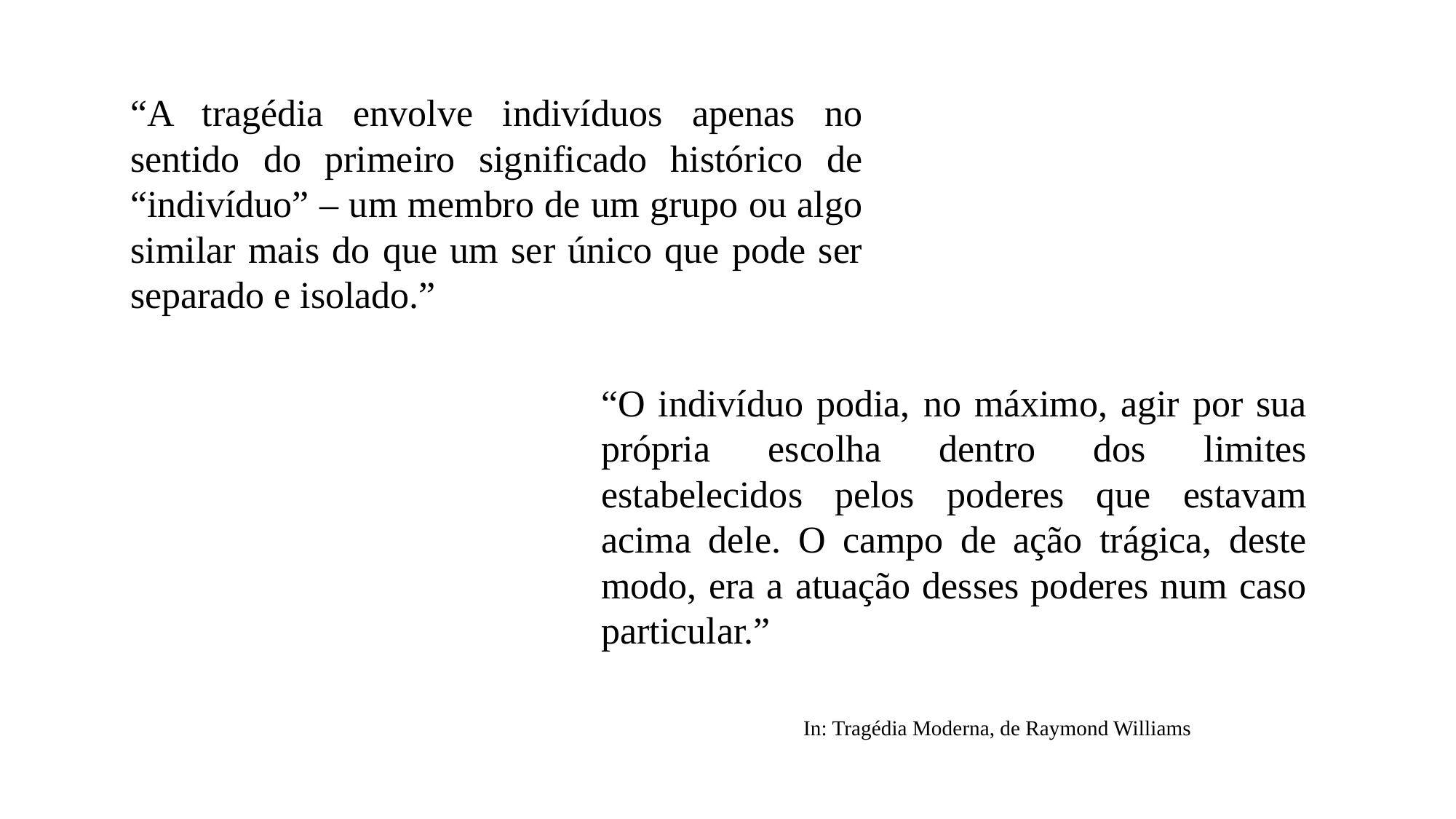

“A tragédia envolve indivíduos apenas no sentido do primeiro significado histórico de “indivíduo” – um membro de um grupo ou algo similar mais do que um ser único que pode ser separado e isolado.”
“O indivíduo podia, no máximo, agir por sua própria escolha dentro dos limites estabelecidos pelos poderes que estavam acima dele. O campo de ação trágica, deste modo, era a atuação desses poderes num caso particular.”
In: Tragédia Moderna, de Raymond Williams